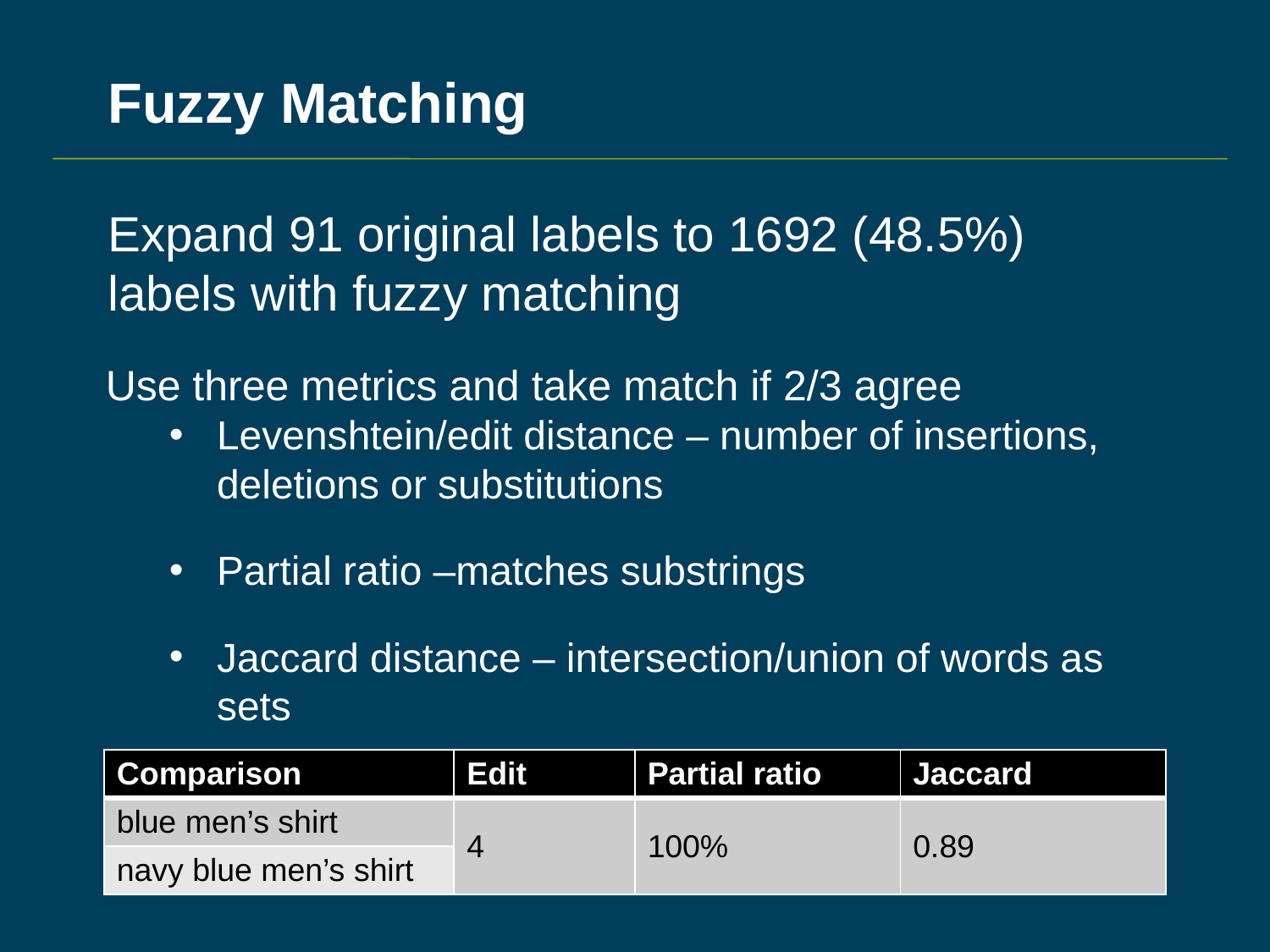

# Fuzzy Matching
Expand 91 original labels to 1692 (48.5%) labels with fuzzy matching

Use three metrics and take match if 2/3 agree
Levenshtein/edit distance – number of insertions, deletions or substitutions

Partial ratio –matches substrings

Jaccard distance – intersection/union of words as sets
| Comparison | Edit | Partial ratio | Jaccard |
| --- | --- | --- | --- |
| blue men’s shirt | 4 | 100% | 0.89 |
| navy blue men’s shirt |  |  |  |